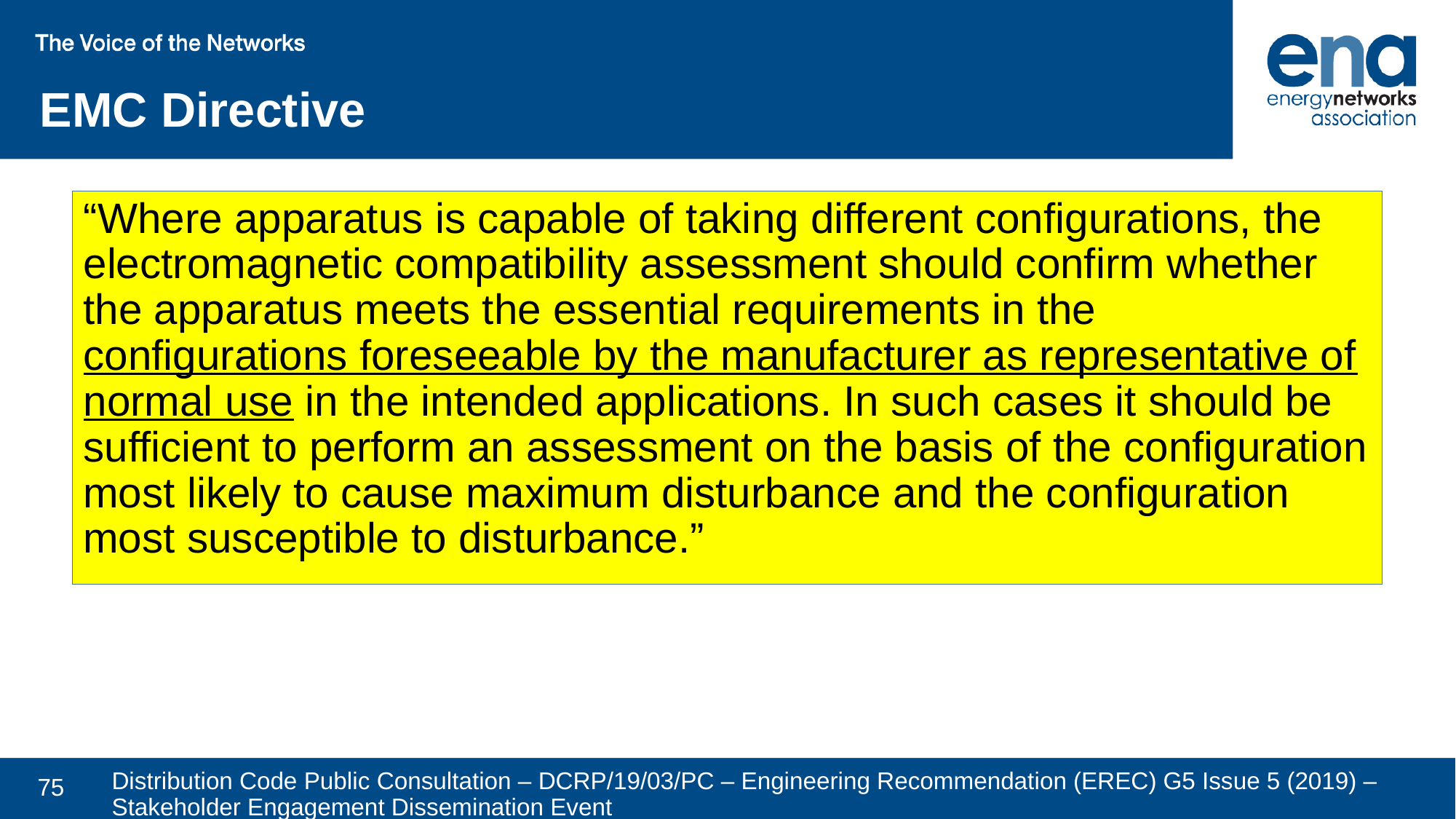

EMC Directive
“Where apparatus is capable of taking different configurations, the electromagnetic compatibility assessment should confirm whether the apparatus meets the essential requirements in the configurations foreseeable by the manufacturer as representative of normal use in the intended applications. In such cases it should be sufficient to perform an assessment on the basis of the configuration most likely to cause maximum disturbance and the configuration most susceptible to disturbance.”

Distribution Code Public Consultation – DCRP/19/03/PC – Engineering Recommendation (EREC) G5 Issue 5 (2019) – Stakeholder Engagement Dissemination Event
75